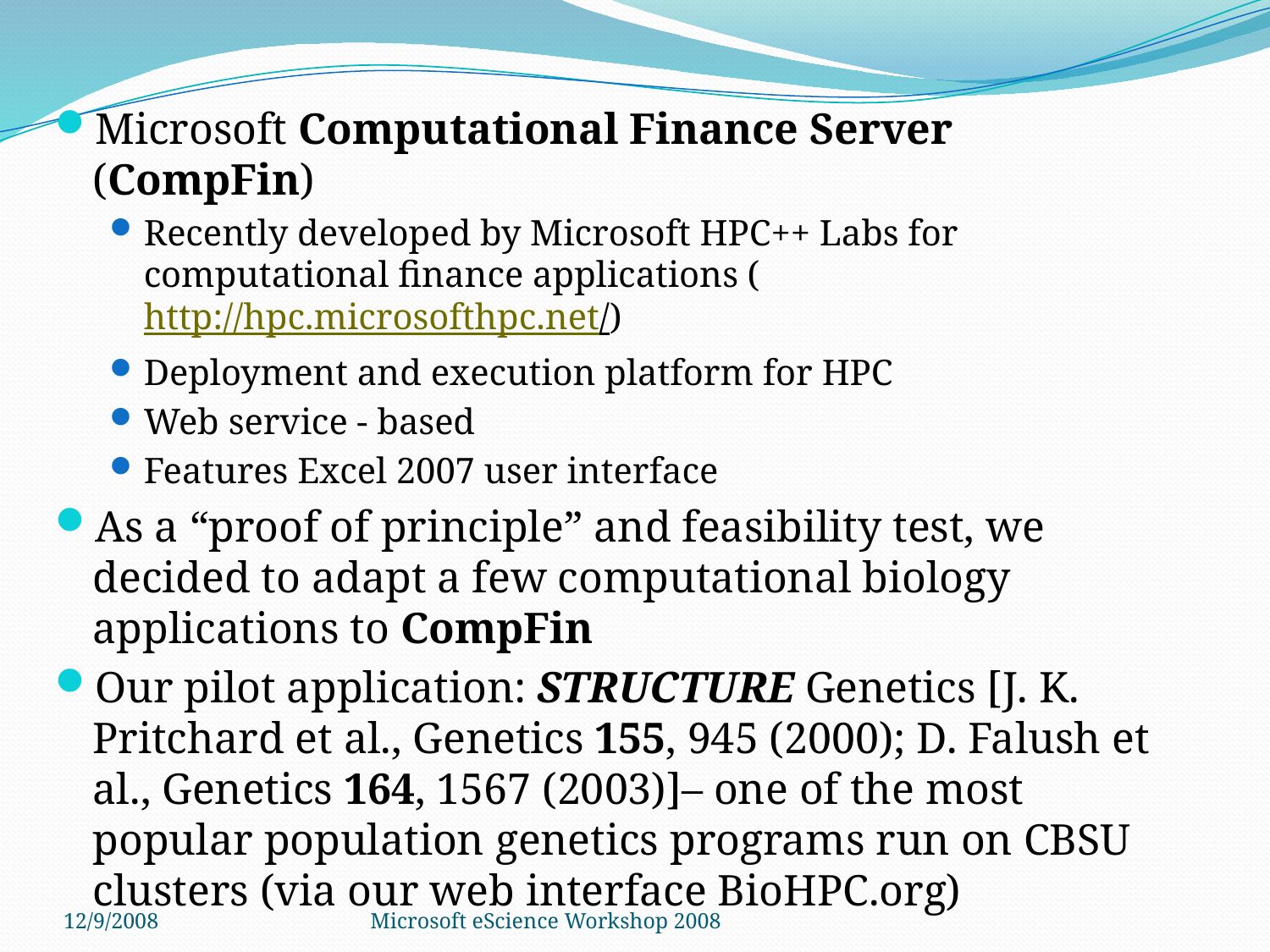

Microsoft Computational Finance Server (CompFin)
Recently developed by Microsoft HPC++ Labs for computational finance applications (http://hpc.microsofthpc.net/)
Deployment and execution platform for HPC
Web service - based
Features Excel 2007 user interface
As a “proof of principle” and feasibility test, we decided to adapt a few computational biology applications to CompFin
Our pilot application: STRUCTURE Genetics [J. K. Pritchard et al., Genetics 155, 945 (2000); D. Falush et al., Genetics 164, 1567 (2003)]– one of the most popular population genetics programs run on CBSU clusters (via our web interface BioHPC.org)

12/9/2008
Microsoft eScience Workshop 2008